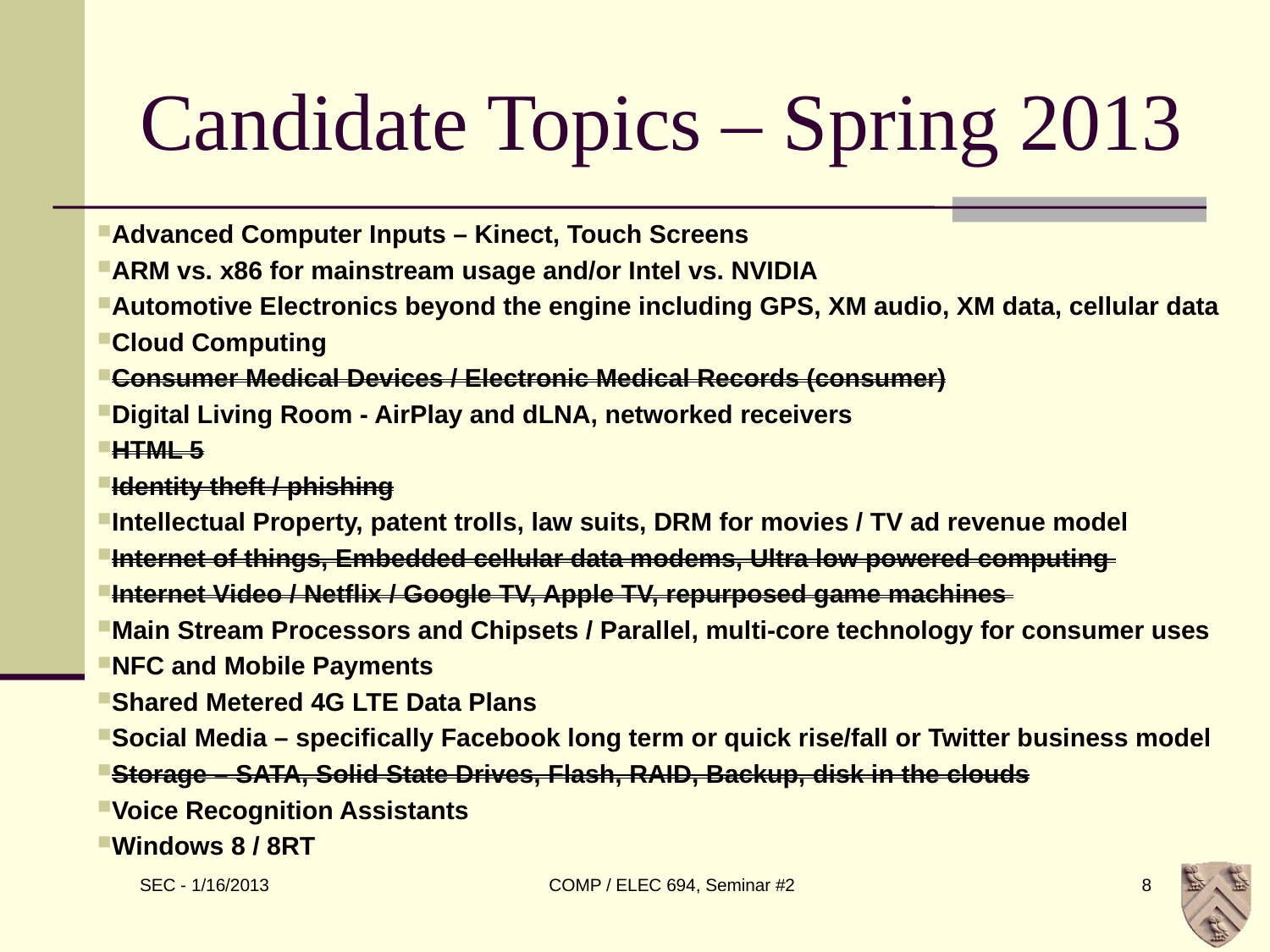

# Candidate Topics – Spring 2013
Advanced Computer Inputs – Kinect, Touch Screens
ARM vs. x86 for mainstream usage and/or Intel vs. NVIDIA
Automotive Electronics beyond the engine including GPS, XM audio, XM data, cellular data
Cloud Computing
Consumer Medical Devices / Electronic Medical Records (consumer)
Digital Living Room - AirPlay and dLNA, networked receivers
HTML 5
Identity theft / phishing
Intellectual Property, patent trolls, law suits, DRM for movies / TV ad revenue model
Internet of things, Embedded cellular data modems, Ultra low powered computing
Internet Video / Netflix / Google TV, Apple TV, repurposed game machines
Main Stream Processors and Chipsets / Parallel, multi-core technology for consumer uses
NFC and Mobile Payments
Shared Metered 4G LTE Data Plans
Social Media – specifically Facebook long term or quick rise/fall or Twitter business model
Storage – SATA, Solid State Drives, Flash, RAID, Backup, disk in the clouds
Voice Recognition Assistants
Windows 8 / 8RT

COMP / ELEC 694, Seminar #2
8
SEC - 1/16/2013